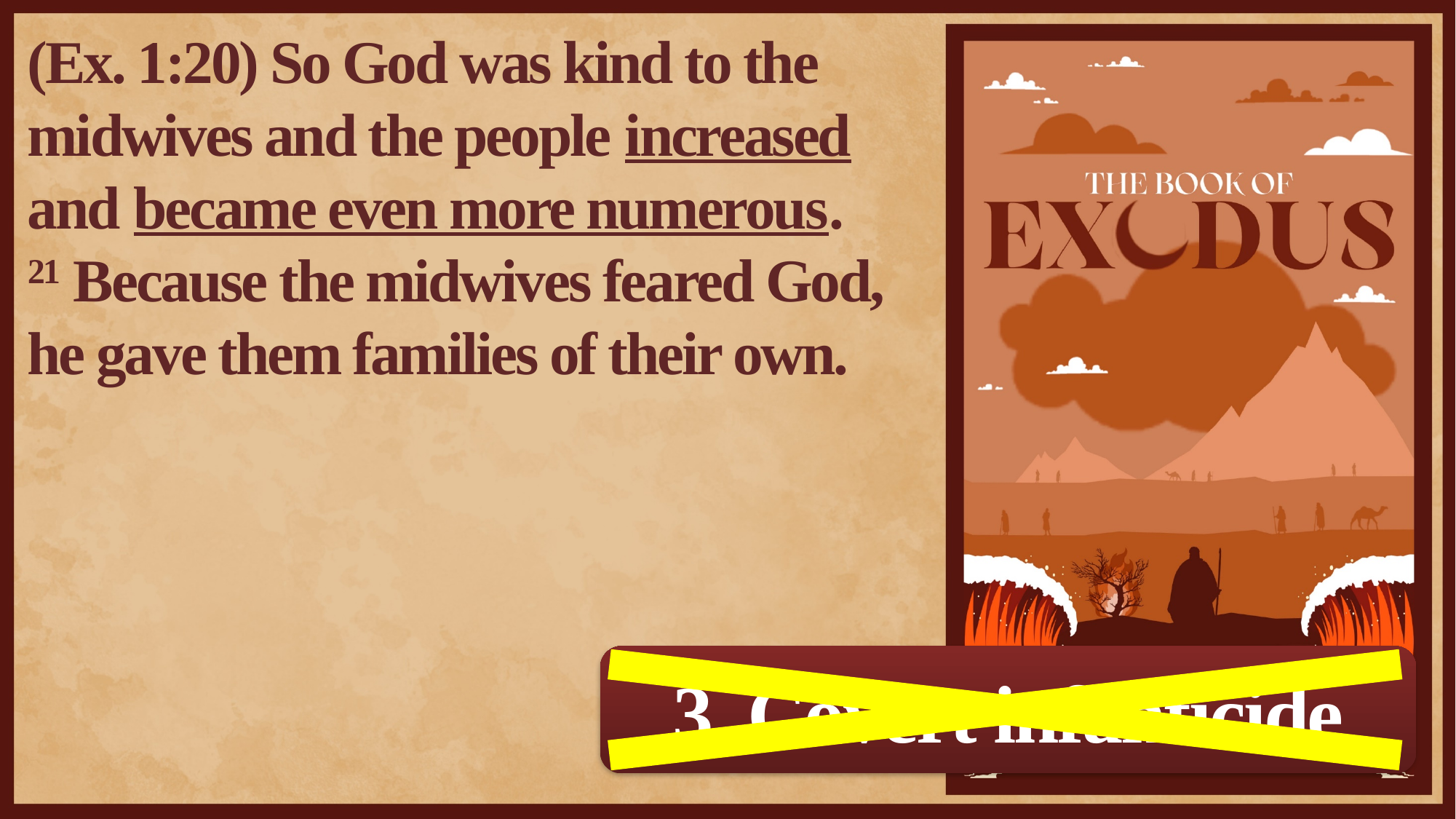

(Ex. 1:20) So God was kind to the midwives and the people increased and became even more numerous.
21 Because the midwives feared God, he gave them families of their own.
3. Covert infanticide